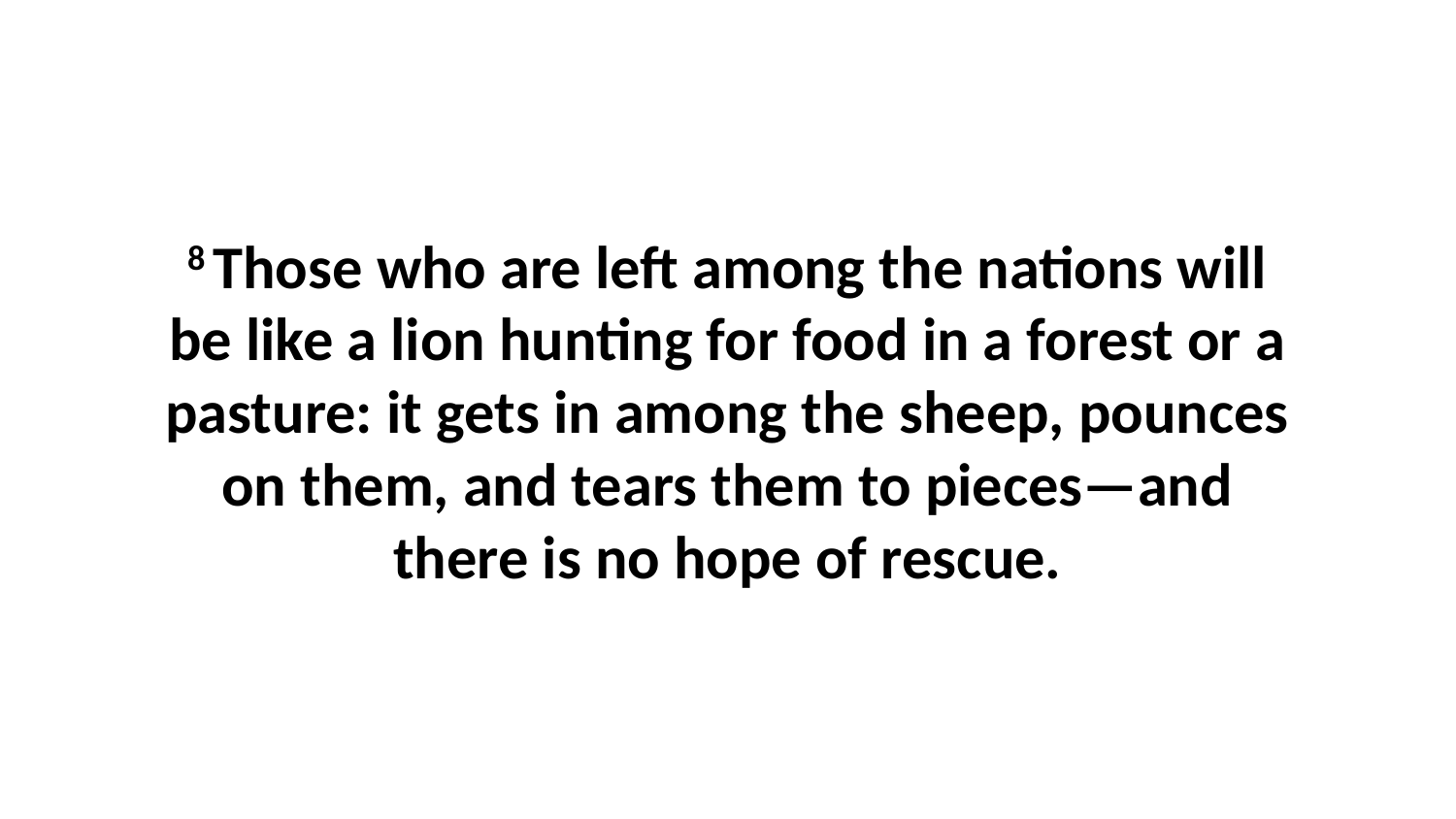

8 Those who are left among the nations will be like a lion hunting for food in a forest or a pasture: it gets in among the sheep, pounces on them, and tears them to pieces—and there is no hope of rescue.